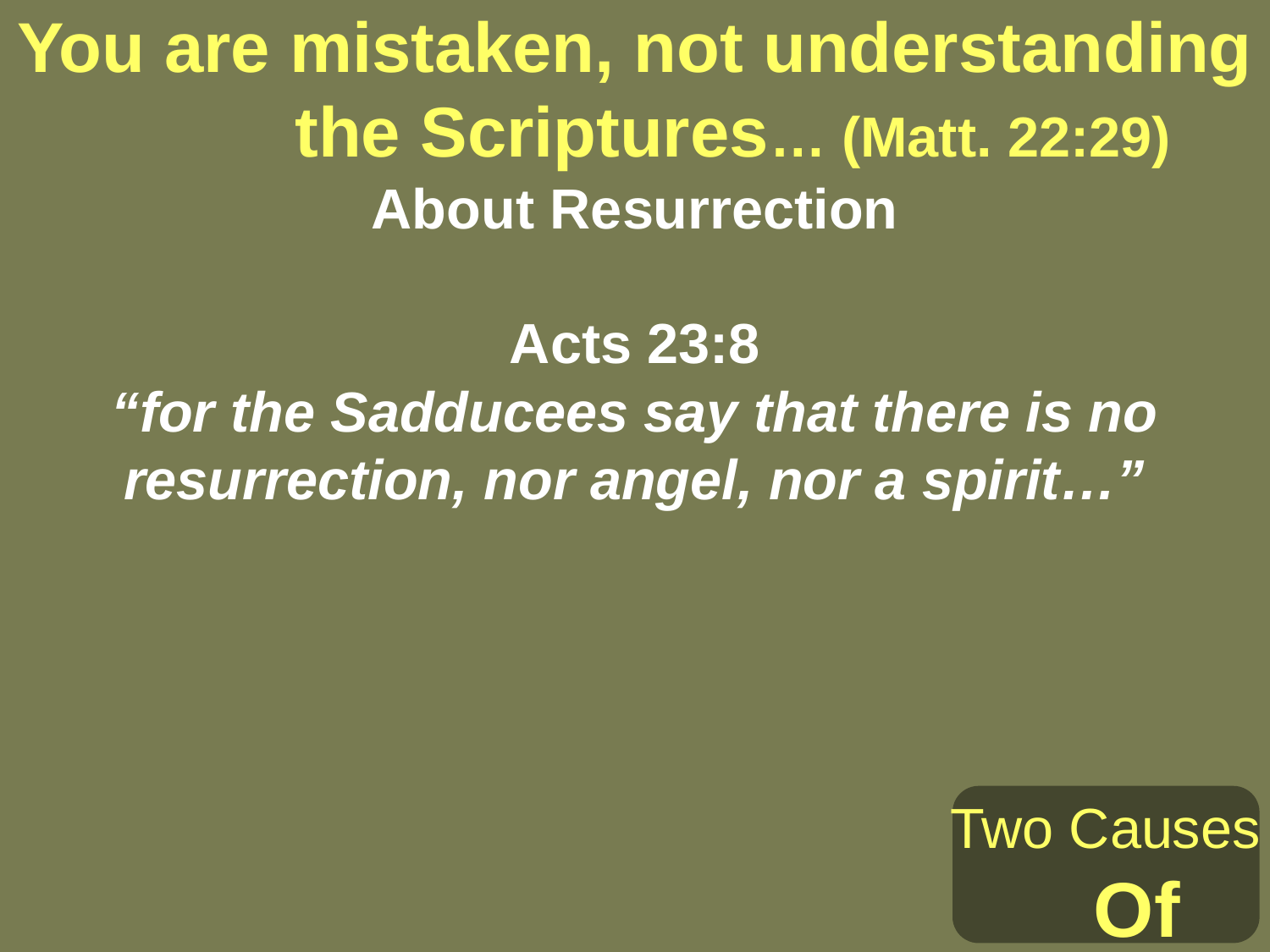

You are mistaken, not understanding           the Scriptures… (Matt. 22:29)
About Resurrection

Acts 23:8
“for the Sadducees say that there is no resurrection, nor angel, nor a spirit…”
Two Causes     Of Error